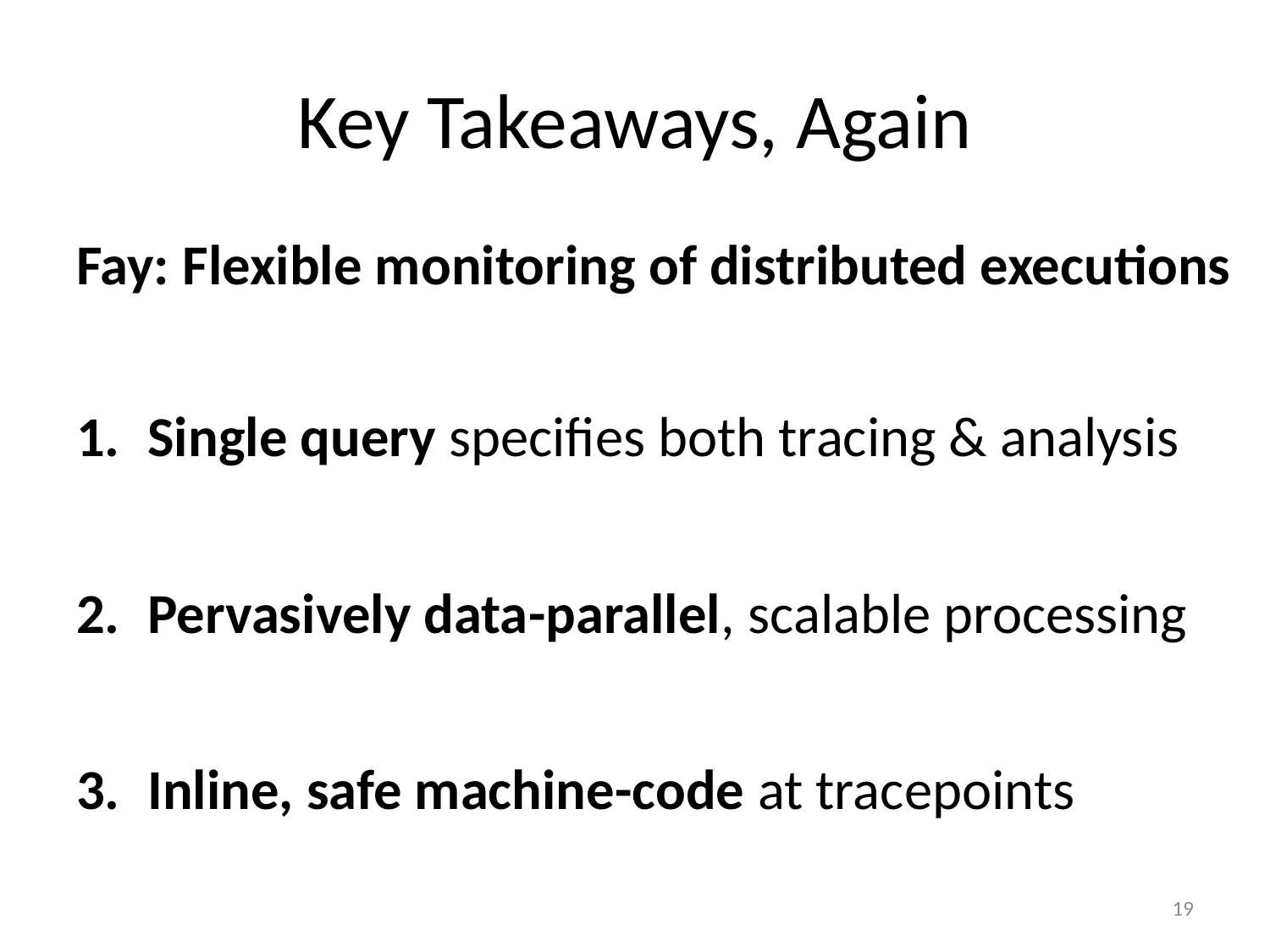

# Key Takeaways, Again
Fay: Flexible monitoring of distributed executions

Single query specifies both tracing & analysis

Pervasively data-parallel, scalable processing

Inline, safe machine-code at tracepoints
19